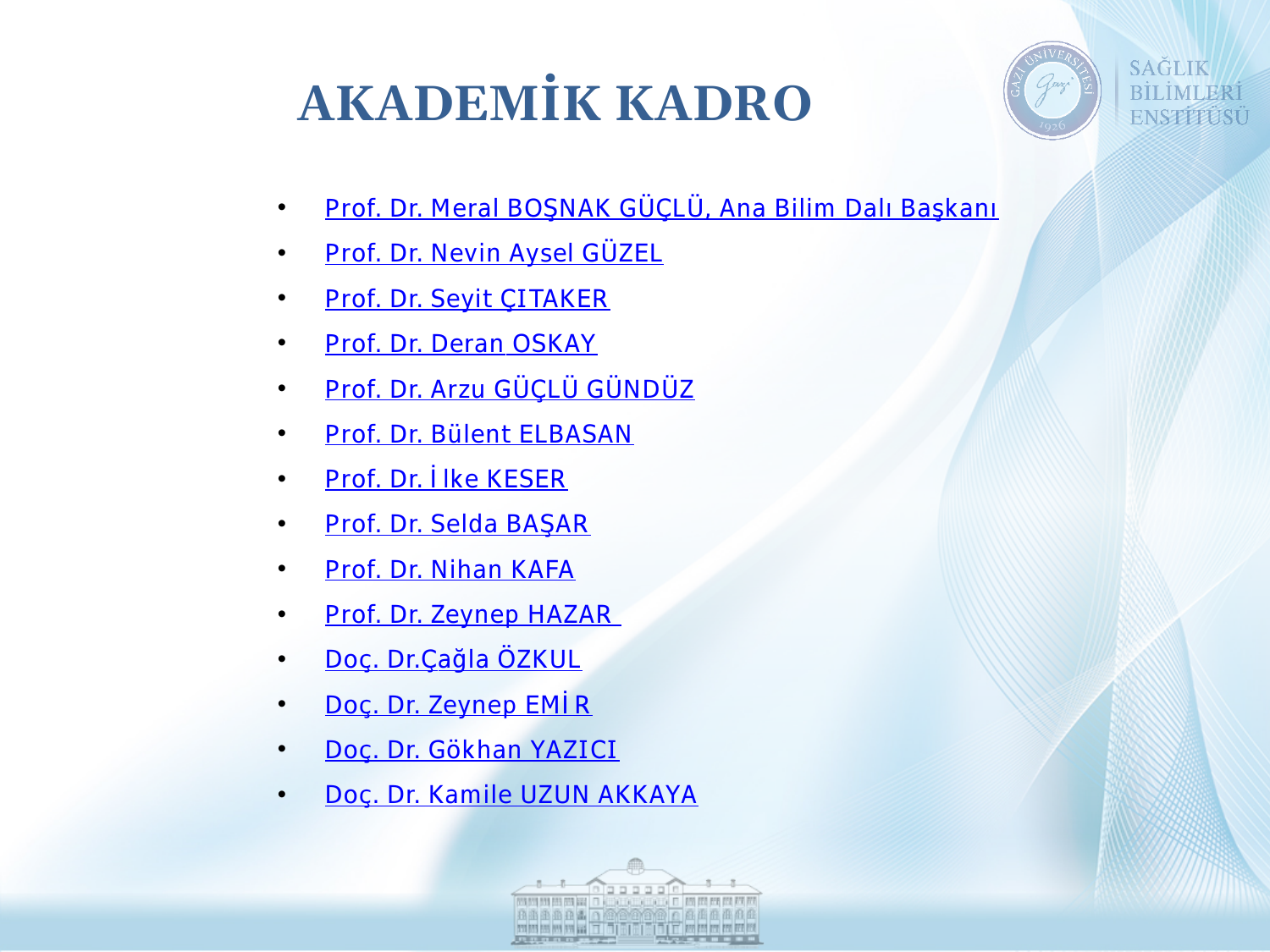

# AKADEMİK KADRO
Prof. Dr. Meral BOŞNAK GÜÇLÜ, Ana Bilim Dalı Başkanı
Prof. Dr. Nevin Aysel GÜZEL
Prof. Dr. Seyit ÇITAKER
Prof. Dr. Deran OSKAY
Prof. Dr. Arzu GÜÇLÜ GÜNDÜZ
Prof. Dr. Bülent ELBASAN
Prof. Dr. İlke KESER
Prof. Dr. Selda BAŞAR
Prof. Dr. Nihan KAFA
Prof. Dr. Zeynep HAZAR
Doç. Dr.Çağla ÖZKUL
Doç. Dr. Zeynep EMİR
Doç. Dr. Gökhan YAZICI
Doç. Dr. Kamile UZUN AKKAYA